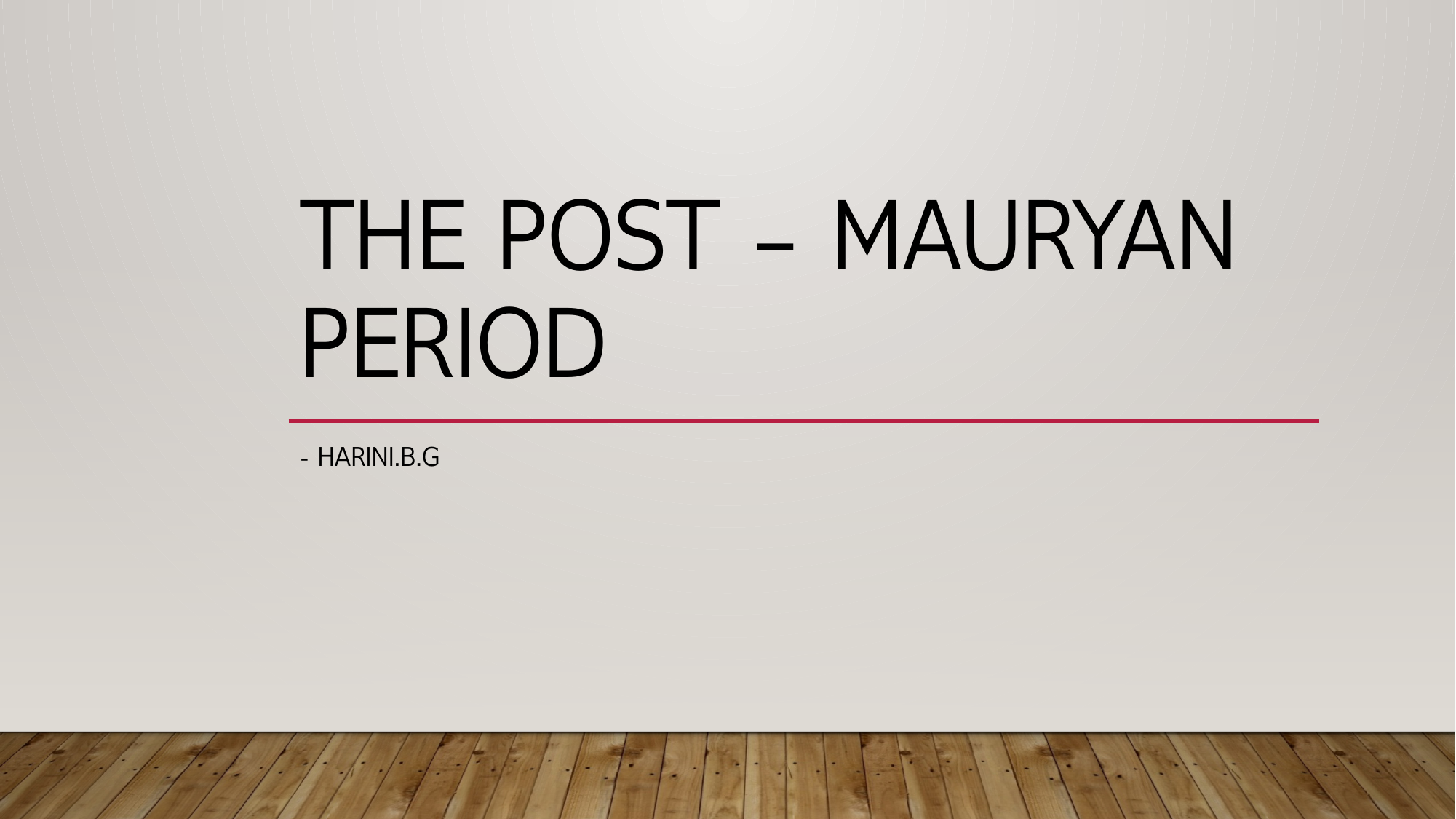

# The Post – Mauryan period
- harini.b.g